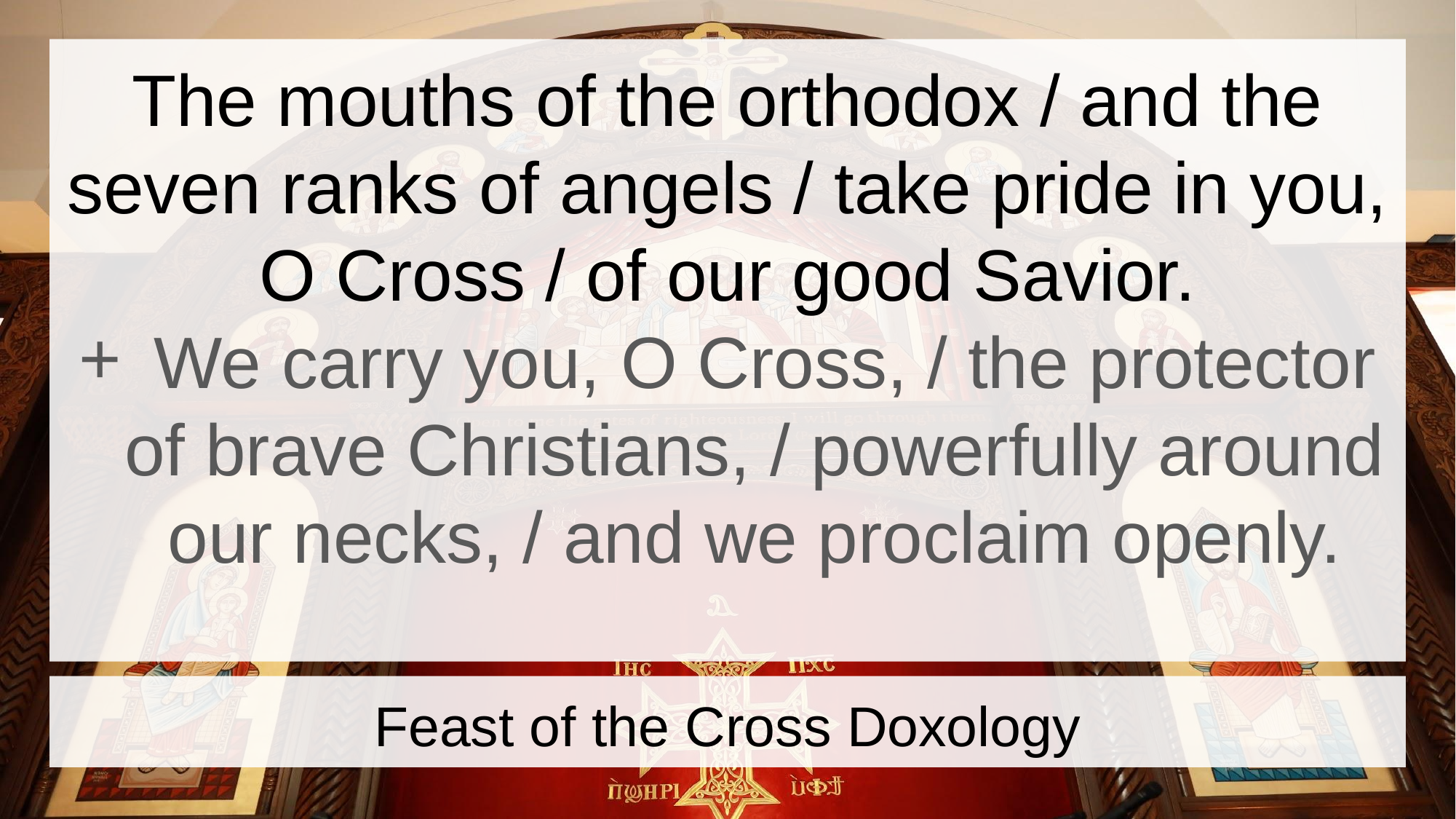

The mouths of the orthodox / and the seven ranks of angels / take pride in you, O Cross / of our good Savior.
 We carry you, O Cross, / the protector of brave Christians, / powerfully around our necks, / and we proclaim openly.
# Feast of the Cross Doxology